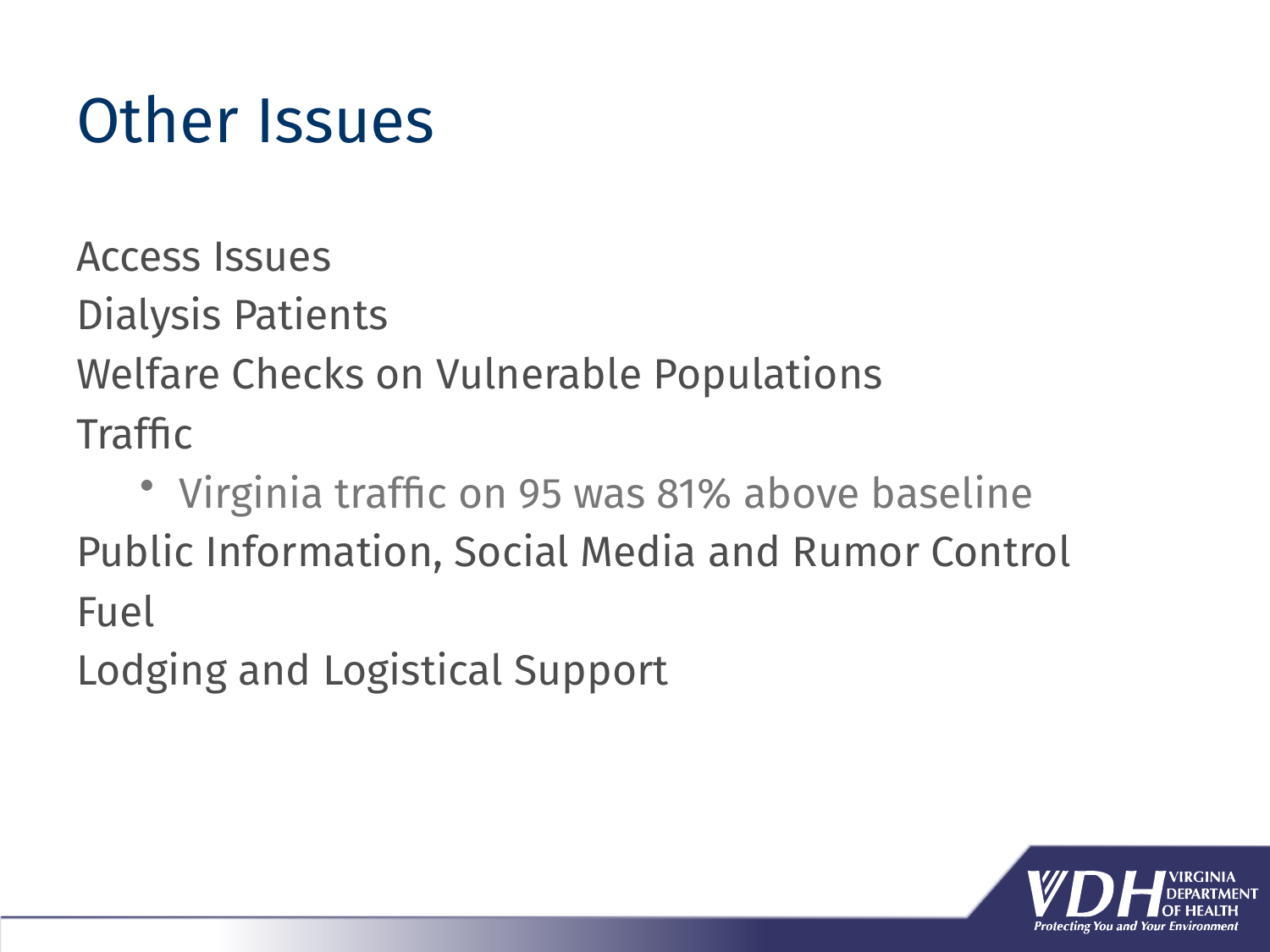

# Other Issues
Access Issues
Dialysis Patients
Welfare Checks on Vulnerable Populations
Traffic
Virginia traffic on 95 was 81% above baseline
Public Information, Social Media and Rumor Control
Fuel
Lodging and Logistical Support